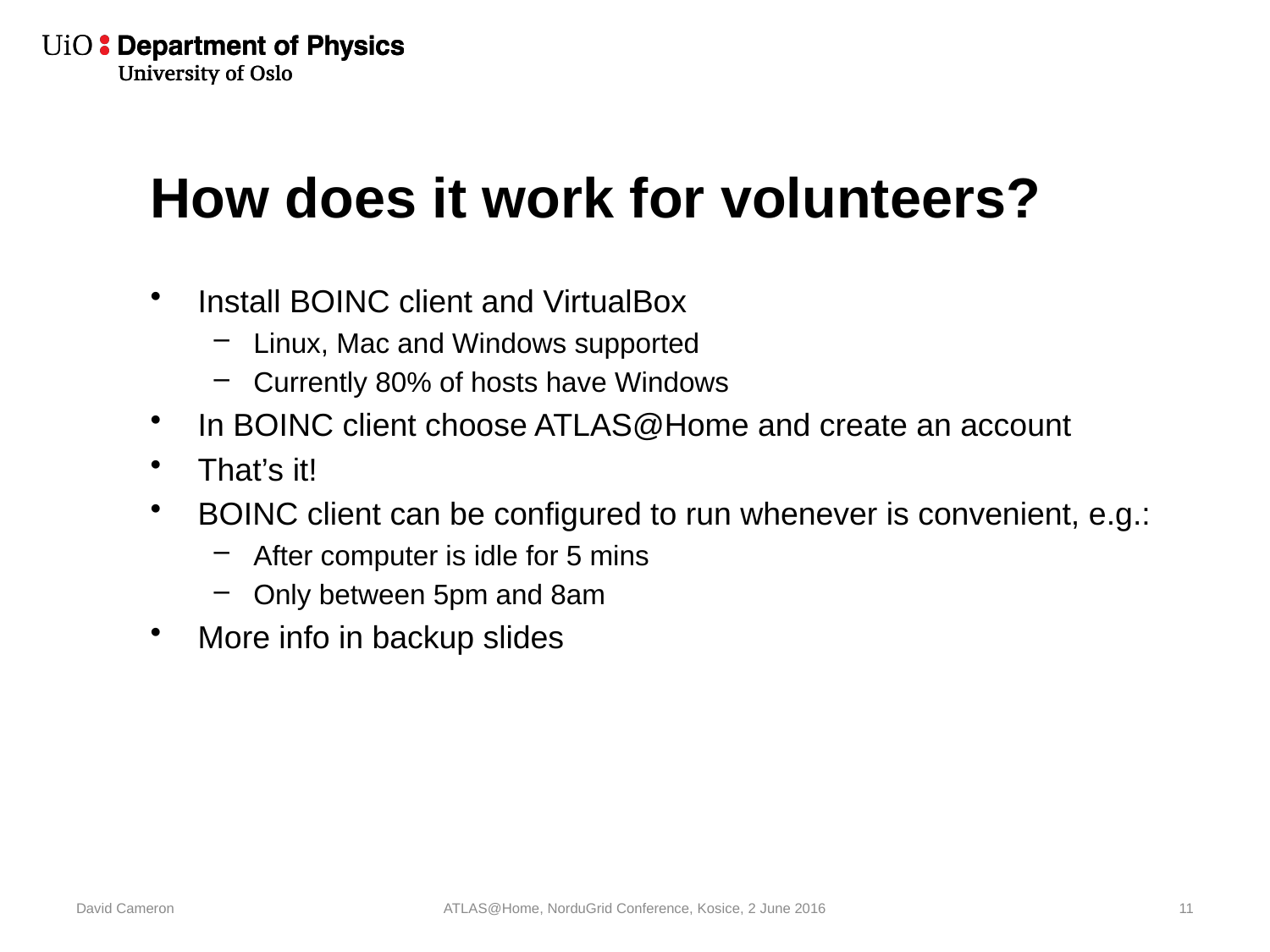

# How does it work for volunteers?
Install BOINC client and VirtualBox
Linux, Mac and Windows supported
Currently 80% of hosts have Windows
In BOINC client choose ATLAS@Home and create an account
That’s it!
BOINC client can be configured to run whenever is convenient, e.g.:
After computer is idle for 5 mins
Only between 5pm and 8am
More info in backup slides

David Cameron
ATLAS@Home, NorduGrid Conference, Kosice, 2 June 2016
11